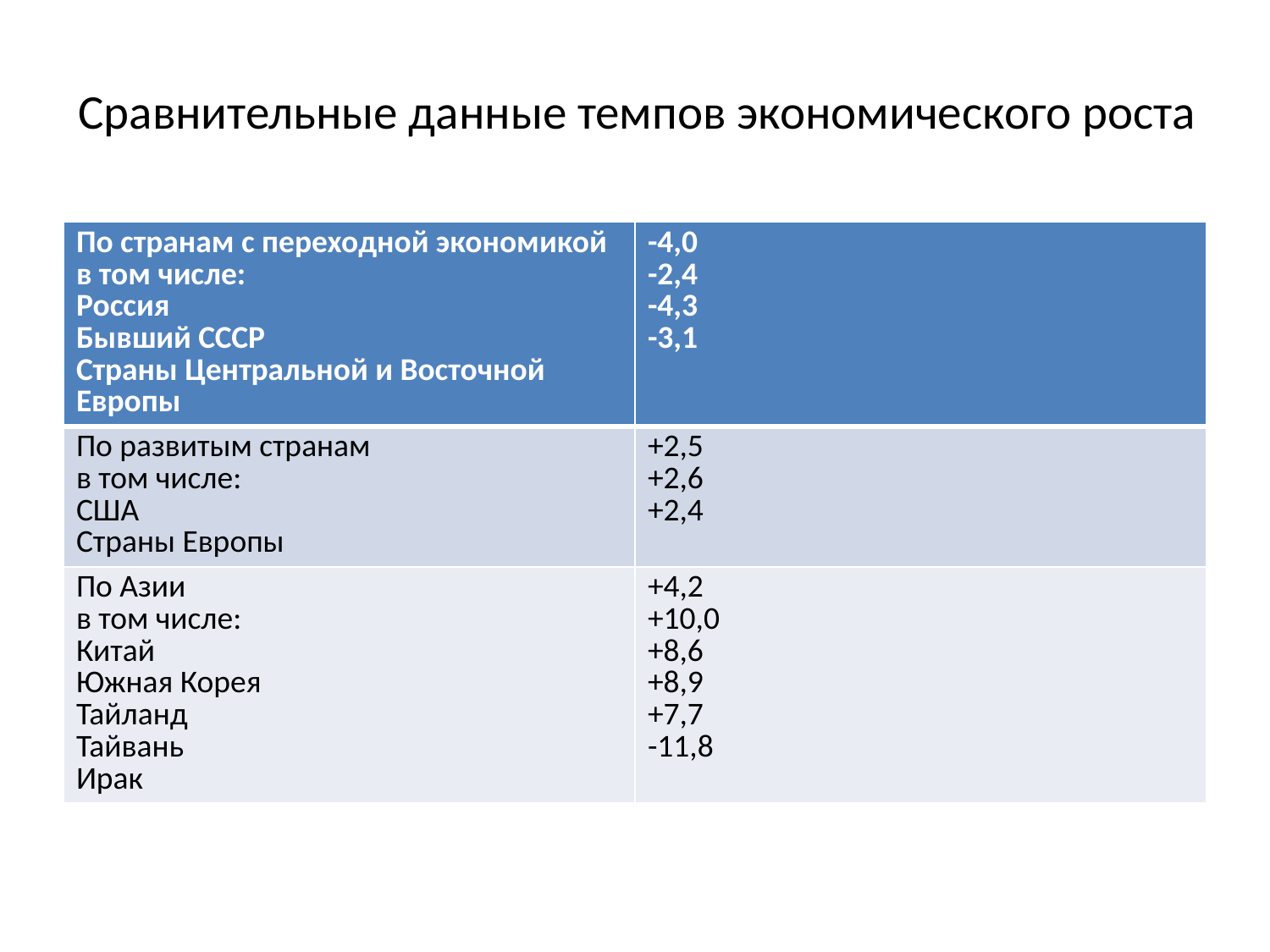

# Сравнительные данные темпов экономического роста
| По странам с переходной экономикой в том числе: Россия Бывший СССР Страны Центральной и Восточной Европы | -4,0 -2,4 -4,3 -3,1 |
| --- | --- |
| По развитым странам в том числе: США Страны Европы | +2,5 +2,6 +2,4 |
| По Азии в том числе: Китай Южная Корея Тайланд Тайвань Ирак | +4,2 +10,0 +8,6 +8,9 +7,7 -11,8 |